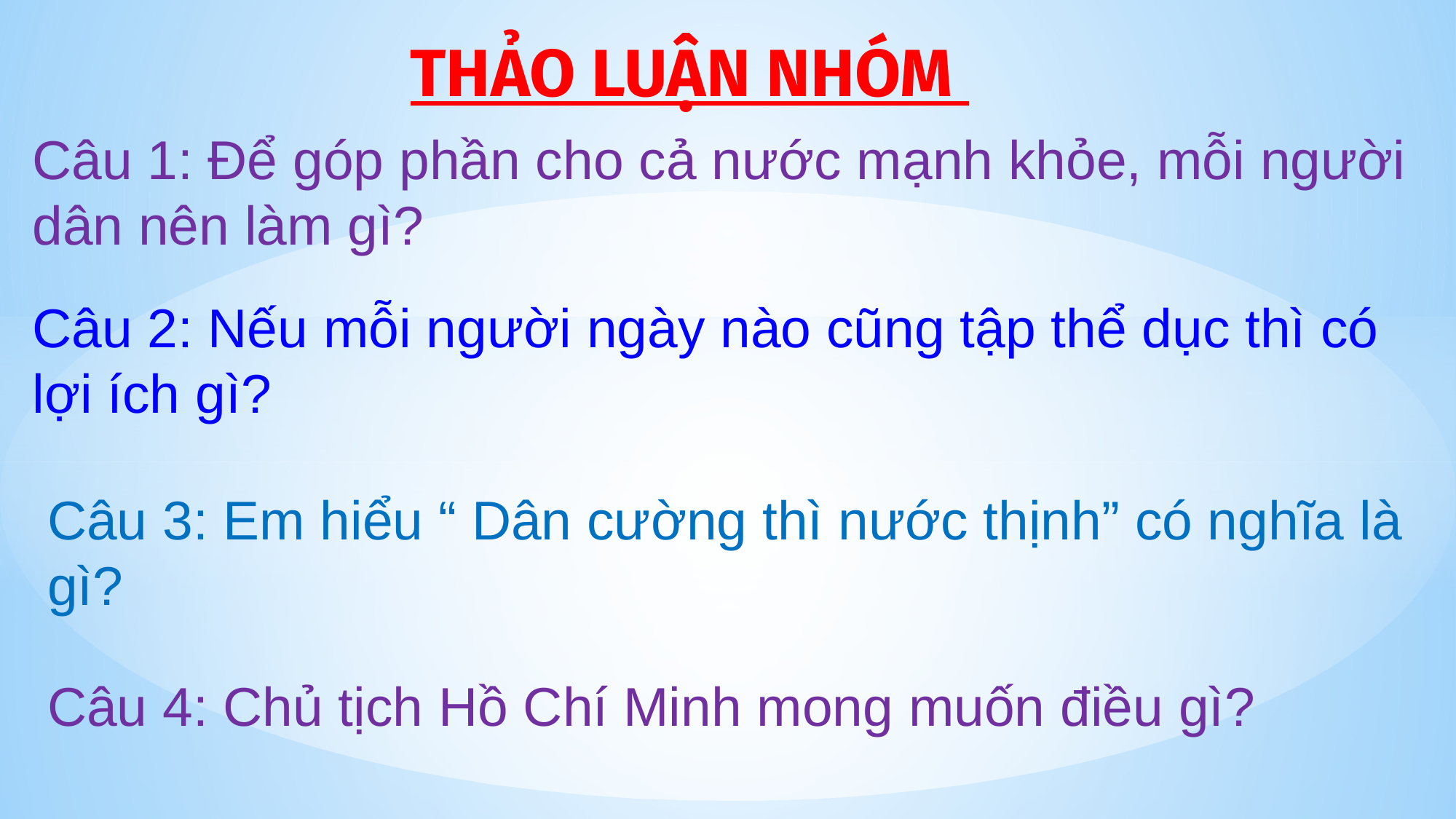

THẢO LUẬN NHÓM
Câu 1: Để góp phần cho cả nước mạnh khỏe, mỗi người dân nên làm gì?
Câu 2: Nếu mỗi người ngày nào cũng tập thể dục thì có lợi ích gì?
Câu 3: Em hiểu “ Dân cường thì nước thịnh” có nghĩa là gì?
Câu 4: Chủ tịch Hồ Chí Minh mong muốn điều gì?